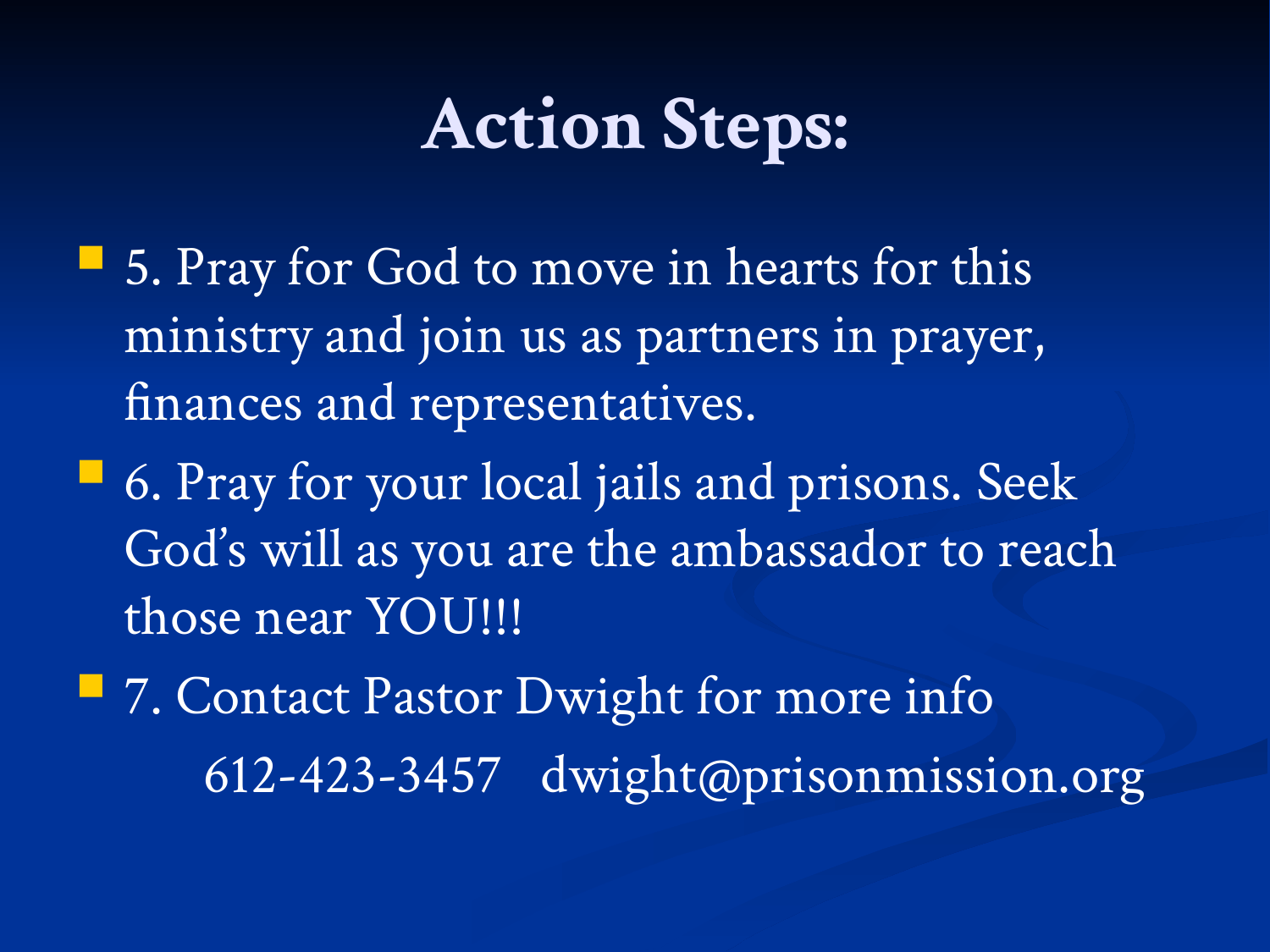

# Action Steps:
5. Pray for God to move in hearts for this ministry and join us as partners in prayer, finances and representatives.
6. Pray for your local jails and prisons. Seek God’s will as you are the ambassador to reach those near YOU!!!
7. Contact Pastor Dwight for more info
	612-423-3457   dwight@prisonmission.org